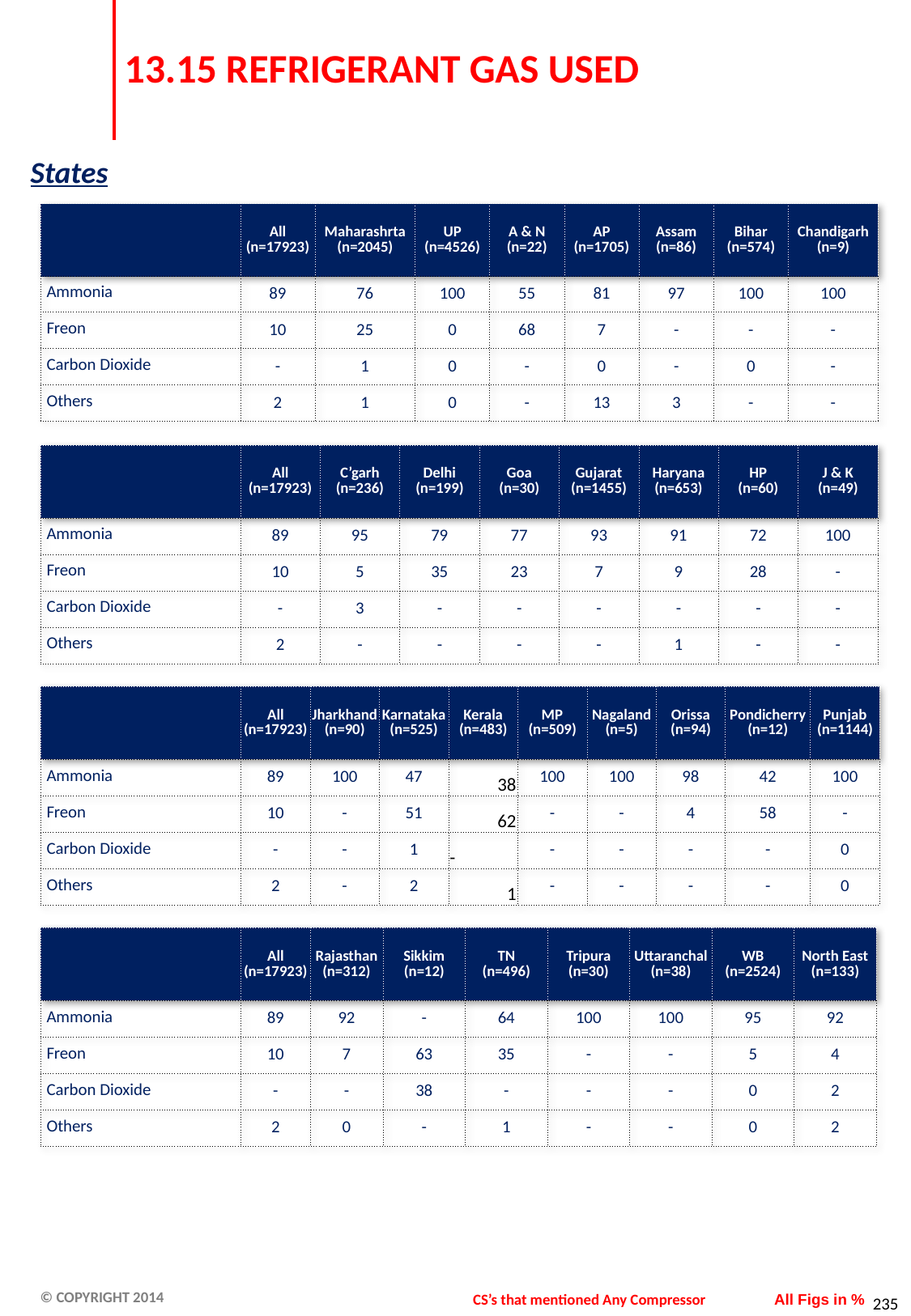

# 13.15 REFRIGERANT GAS USED
States
|  | All (n=17923) | Maharashrta (n=2045) | UP (n=4526) | A & N (n=22) | AP (n=1705) | Assam (n=86) | Bihar (n=574) | Chandigarh (n=9) |
| --- | --- | --- | --- | --- | --- | --- | --- | --- |
| Ammonia | 89 | 76 | 100 | 55 | 81 | 97 | 100 | 100 |
| Freon | 10 | 25 | 0 | 68 | 7 | - | - | - |
| Carbon Dioxide | - | 1 | 0 | - | 0 | - | 0 | - |
| Others | 2 | 1 | 0 | - | 13 | 3 | - | - |
|  | All (n=17923) | C’garh (n=236) | Delhi (n=199) | Goa (n=30) | Gujarat (n=1455) | Haryana (n=653) | HP (n=60) | J & K (n=49) |
| --- | --- | --- | --- | --- | --- | --- | --- | --- |
| Ammonia | 89 | 95 | 79 | 77 | 93 | 91 | 72 | 100 |
| Freon | 10 | 5 | 35 | 23 | 7 | 9 | 28 | - |
| Carbon Dioxide | - | 3 | - | - | - | - | - | - |
| Others | 2 | - | - | - | - | 1 | - | - |
|  | All (n=17923) | Jharkhand (n=90) | Karnataka (n=525) | Kerala (n=483) | MP (n=509) | Nagaland (n=5) | Orissa (n=94) | Pondicherry (n=12) | Punjab (n=1144) |
| --- | --- | --- | --- | --- | --- | --- | --- | --- | --- |
| Ammonia | 89 | 100 | 47 | 38 | 100 | 100 | 98 | 42 | 100 |
| Freon | 10 | - | 51 | 62 | - | - | 4 | 58 | - |
| Carbon Dioxide | - | - | 1 | - | - | - | - | - | 0 |
| Others | 2 | - | 2 | 1 | - | - | - | - | 0 |
|  | All (n=17923) | Rajasthan (n=312) | Sikkim (n=12) | TN (n=496) | Tripura (n=30) | Uttaranchal (n=38) | WB (n=2524) | North East (n=133) |
| --- | --- | --- | --- | --- | --- | --- | --- | --- |
| Ammonia | 89 | 92 | - | 64 | 100 | 100 | 95 | 92 |
| Freon | 10 | 7 | 63 | 35 | - | - | 5 | 4 |
| Carbon Dioxide | - | - | 38 | - | - | - | 0 | 2 |
| Others | 2 | 0 | - | 1 | - | - | 0 | 2 |
CS’s that mentioned Any Compressor
All Figs in %